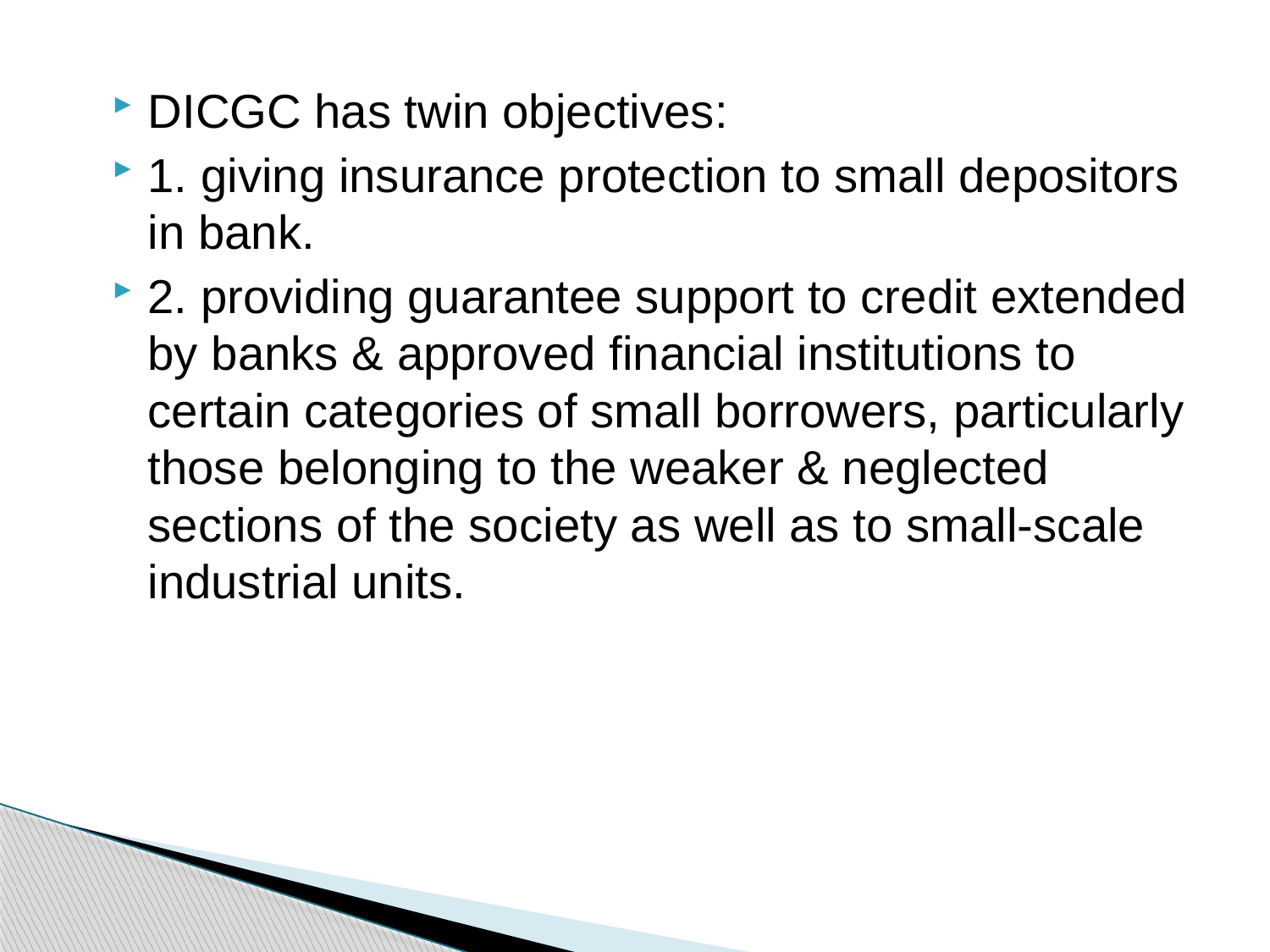

DICGC has twin objectives:
1. giving insurance protection to small depositors in bank.
2. providing guarantee support to credit extended by banks & approved financial institutions to certain categories of small borrowers, particularly those belonging to the weaker & neglected sections of the society as well as to small-scale industrial units.